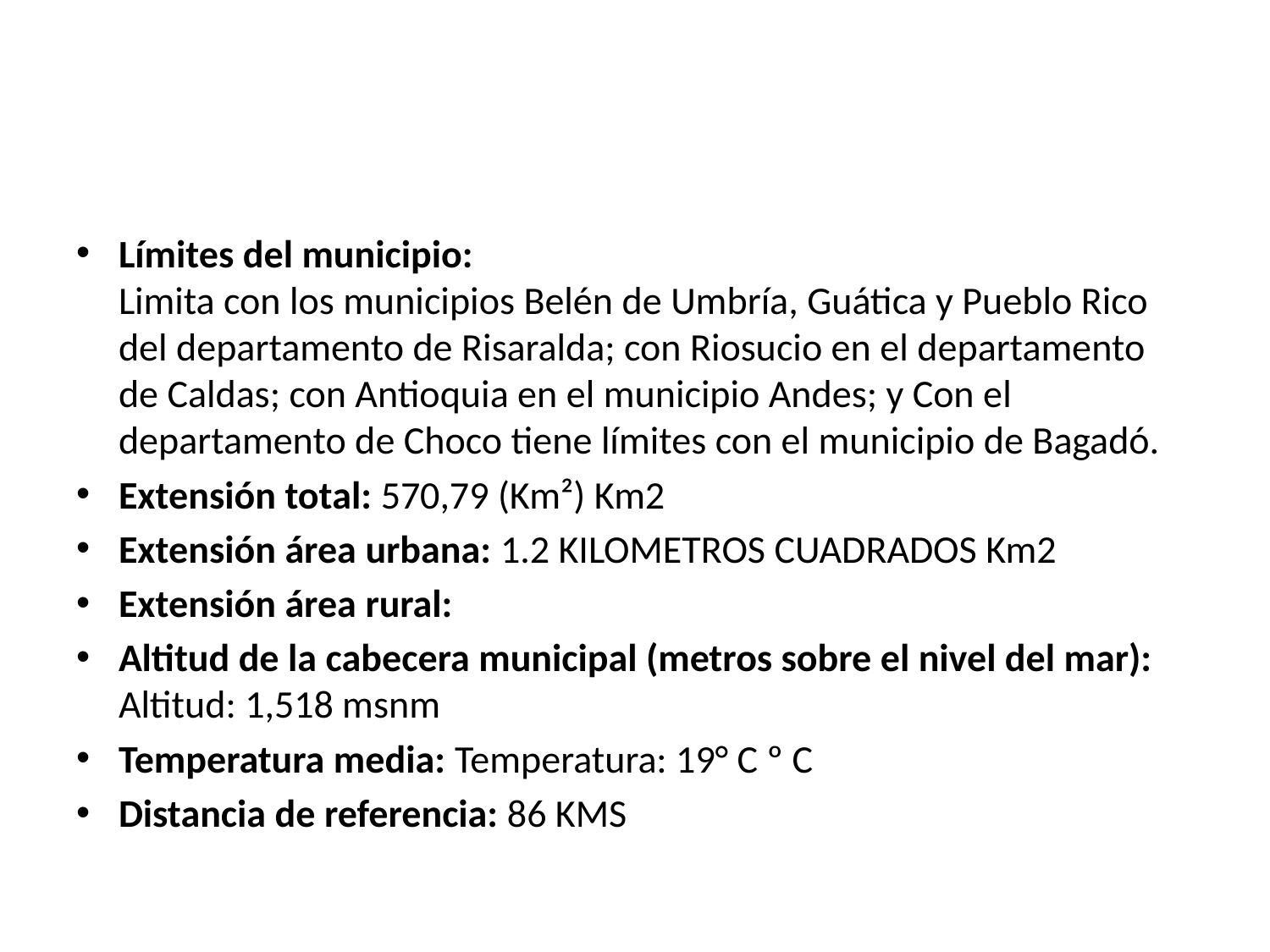

#
Límites del municipio:
Limita con los municipios Belén de Umbría, Guática y Pueblo Rico del departamento de Risaralda; con Riosucio en el departamento de Caldas; con Antioquia en el municipio Andes; y Con el departamento de Choco tiene límites con el municipio de Bagadó.
Extensión total: 570,79 (Km²) Km2
Extensión área urbana: 1.2 KILOMETROS CUADRADOS Km2
Extensión área rural:
Altitud de la cabecera municipal (metros sobre el nivel del mar): Altitud: 1,518 msnm
Temperatura media: Temperatura: 19° C º C
Distancia de referencia: 86 KMS